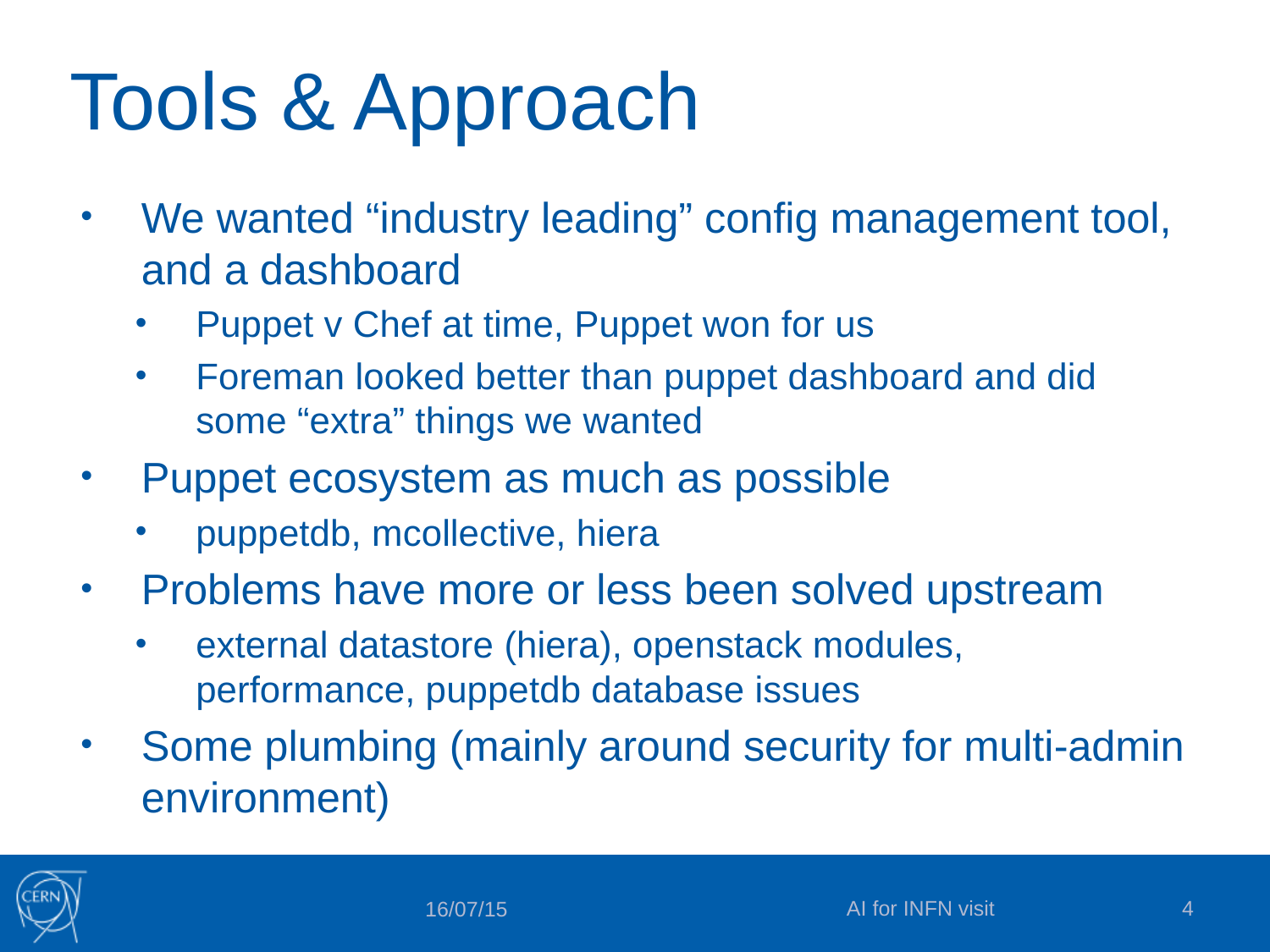

# Tools & Approach
We wanted “industry leading” config management tool, and a dashboard
Puppet v Chef at time, Puppet won for us
Foreman looked better than puppet dashboard and did some “extra” things we wanted
Puppet ecosystem as much as possible
puppetdb, mcollective, hiera
Problems have more or less been solved upstream
external datastore (hiera), openstack modules, performance, puppetdb database issues
Some plumbing (mainly around security for multi-admin environment)
AI for INFN visit
4
16/07/15